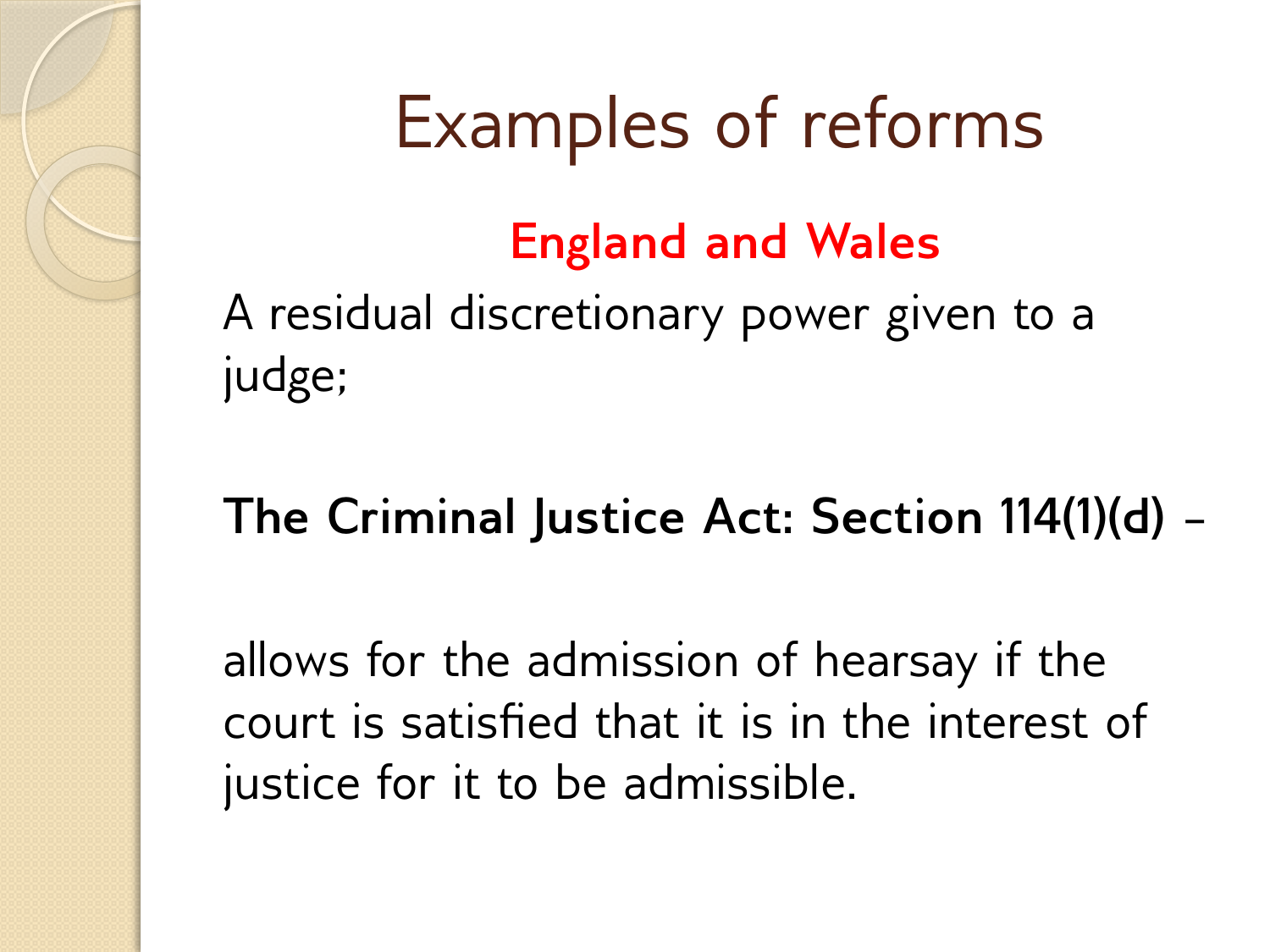

# Examples of reforms
England and Wales
A residual discretionary power given to a judge;

The Criminal Justice Act: Section 114(1)(d) –

allows for the admission of hearsay if the court is satisfied that it is in the interest of justice for it to be admissible.